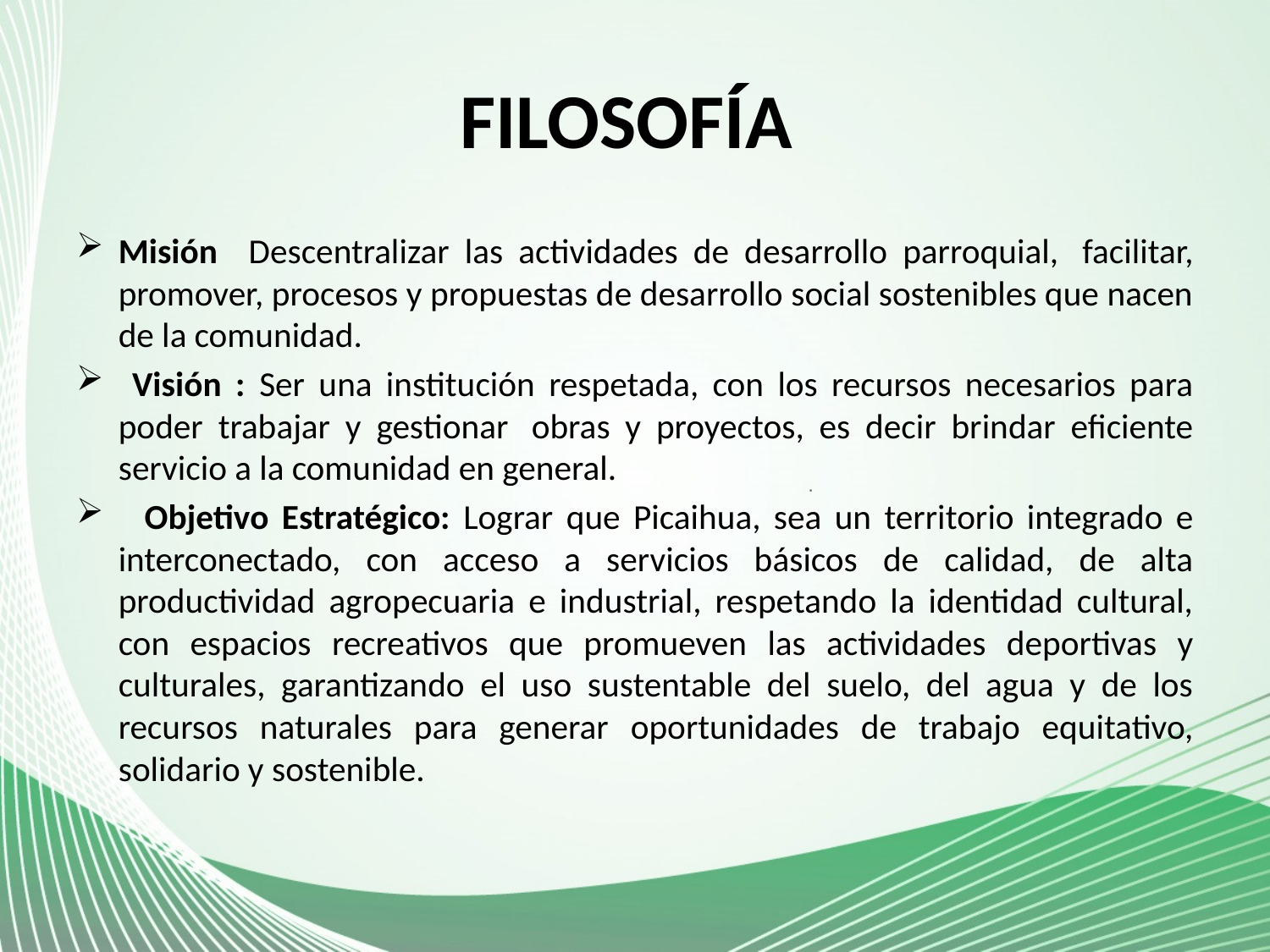

# FILOSOFÍA
Misión  Descentralizar las actividades de desarrollo parroquial,  facilitar, promover, procesos y propuestas de desarrollo social sostenibles que nacen de la comunidad.
 Visión : Ser una institución respetada, con los recursos necesarios para poder trabajar y gestionar  obras y proyectos, es decir brindar eficiente servicio a la comunidad en general.
  Objetivo Estratégico: Lograr que Picaihua, sea un territorio integrado e interconectado, con acceso a servicios básicos de calidad, de alta productividad agropecuaria e industrial, respetando la identidad cultural, con espacios recreativos que promueven las actividades deportivas y culturales, garantizando el uso sustentable del suelo, del agua y de los recursos naturales para generar oportunidades de trabajo equitativo, solidario y sostenible.